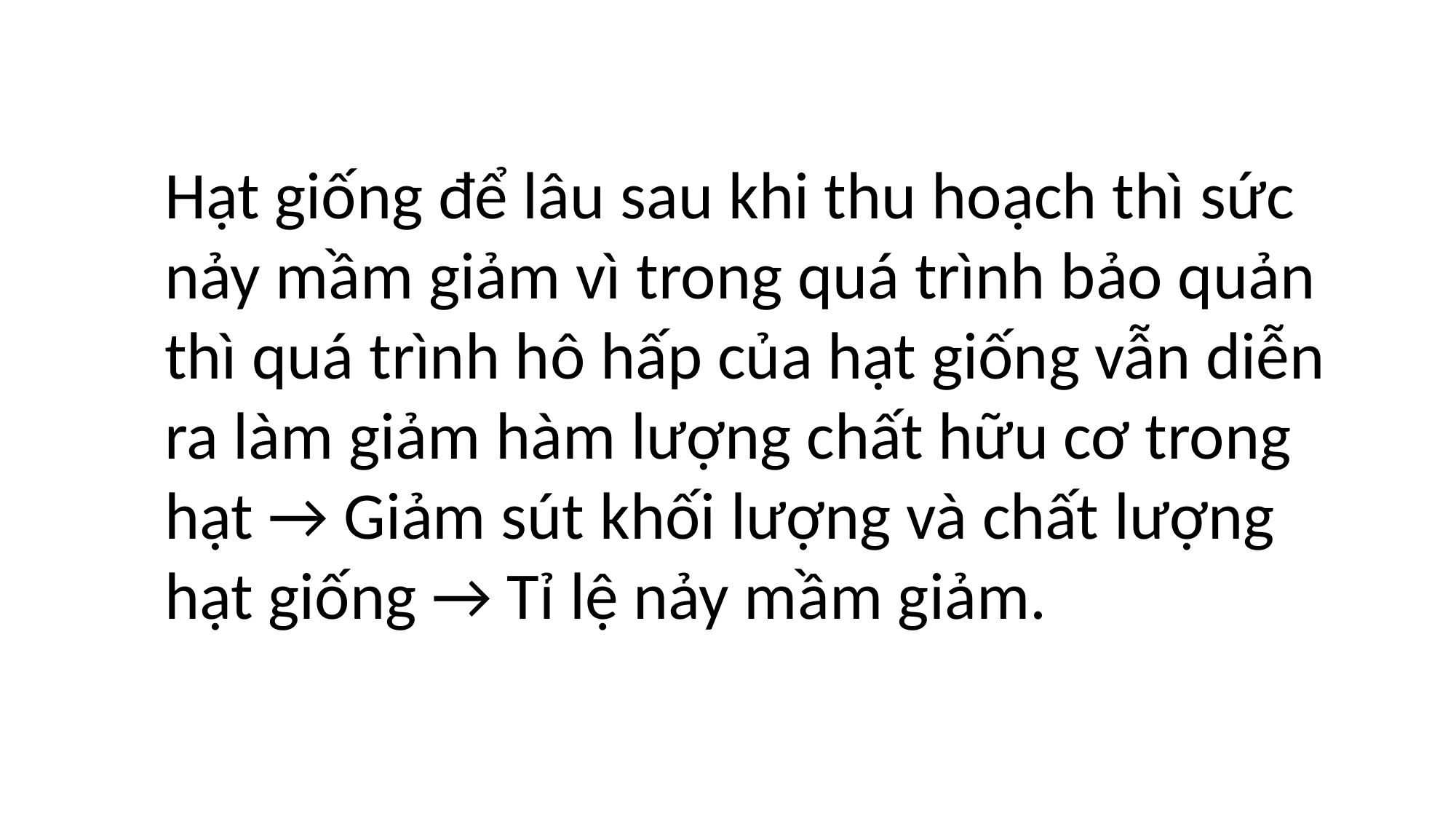

Hạt giống để lâu sau khi thu hoạch thì sức nảy mầm giảm vì trong quá trình bảo quản thì quá trình hô hấp của hạt giống vẫn diễn ra làm giảm hàm lượng chất hữu cơ trong hạt → Giảm sút khối lượng và chất lượng hạt giống → Tỉ lệ nảy mầm giảm.